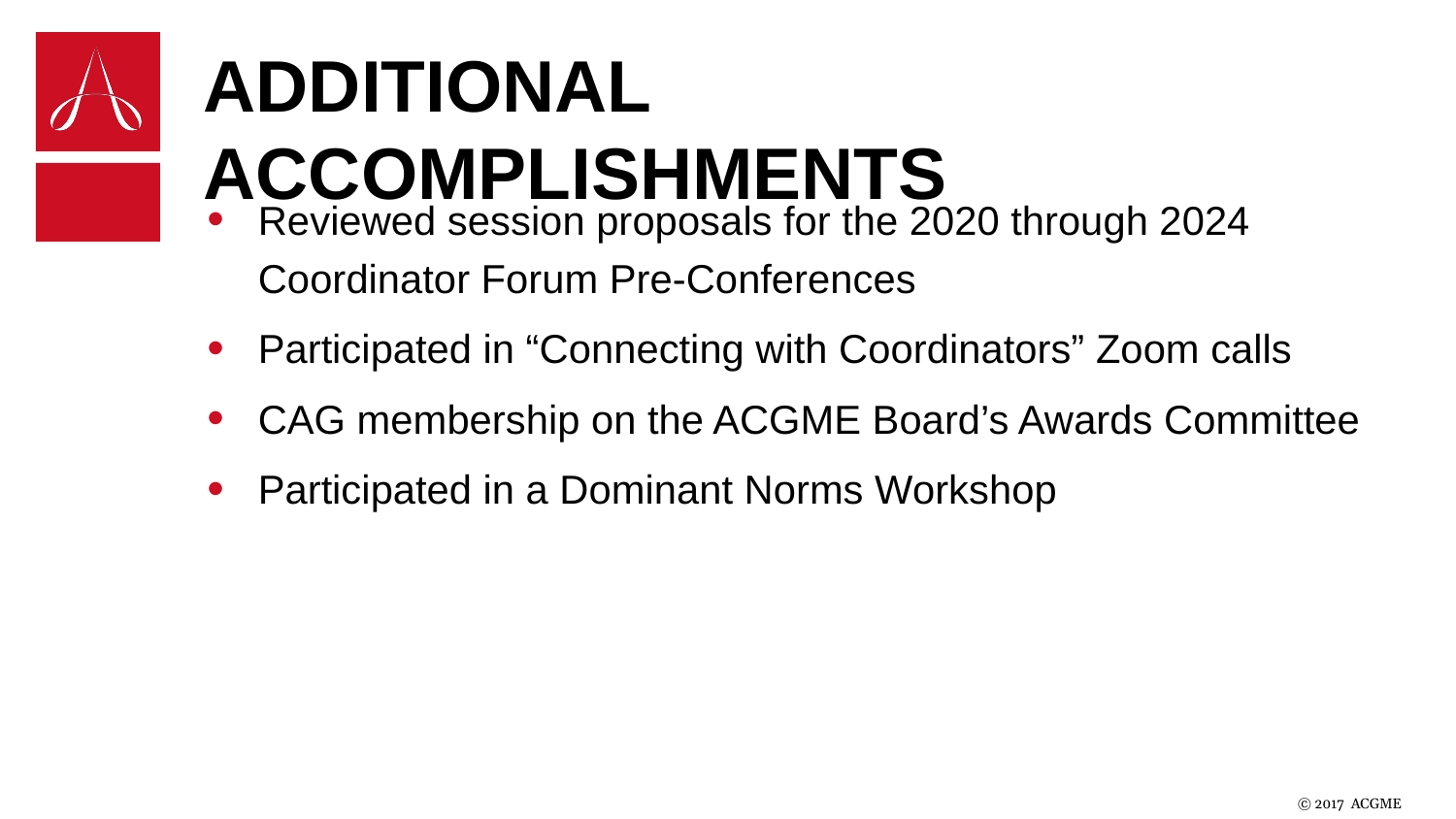

# Additional Accomplishments
Reviewed session proposals for the 2020 through 2024 Coordinator Forum Pre-Conferences
Participated in “Connecting with Coordinators” Zoom calls
CAG membership on the ACGME Board’s Awards Committee
Participated in a Dominant Norms Workshop